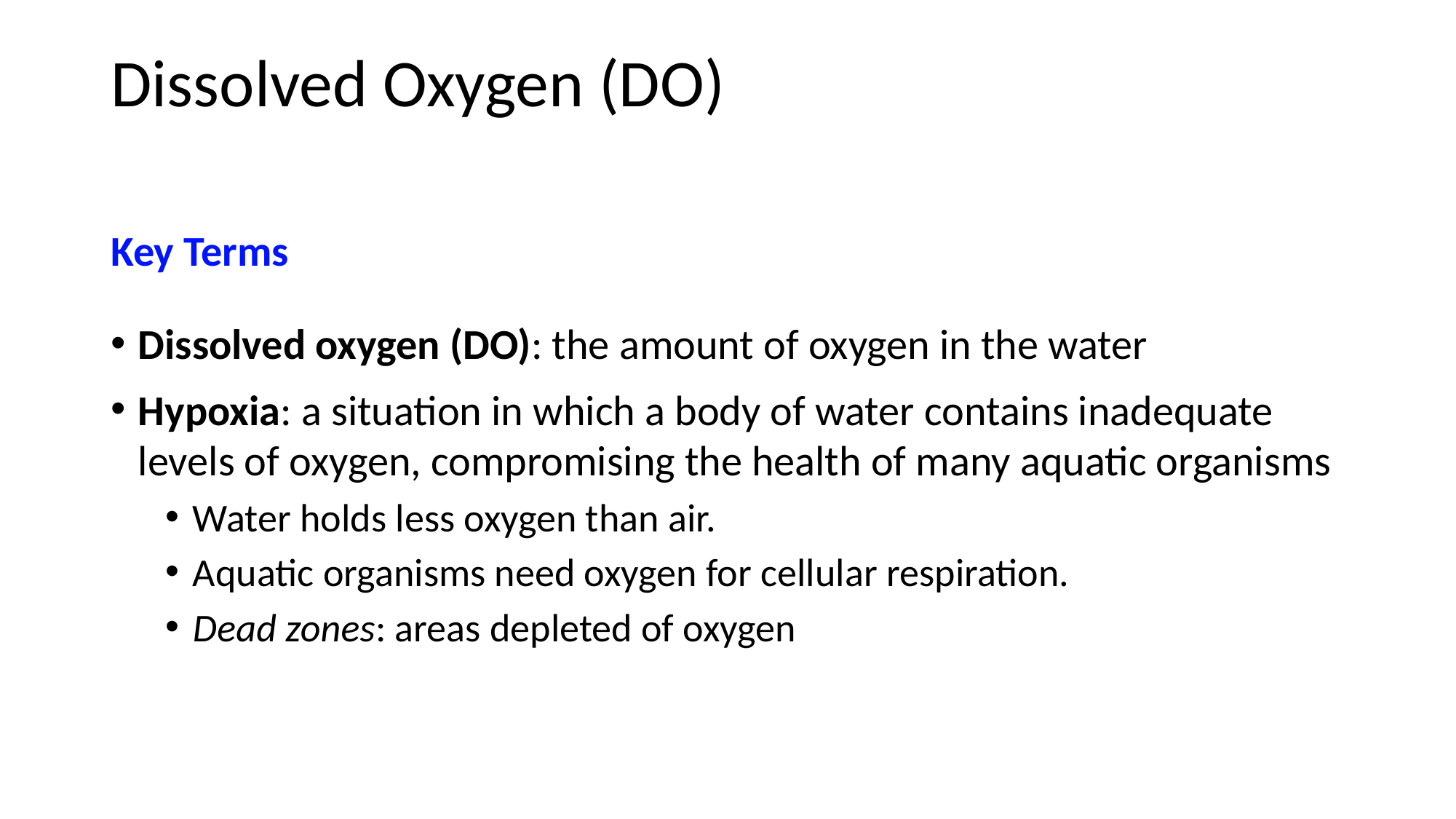

# Dissolved Oxygen (DO)
Key Terms
Dissolved oxygen (DO): the amount of oxygen in the water
Hypoxia: a situation in which a body of water contains inadequate levels of oxygen, compromising the health of many aquatic organisms
Water holds less oxygen than air.
Aquatic organisms need oxygen for cellular respiration.
Dead zones: areas depleted of oxygen